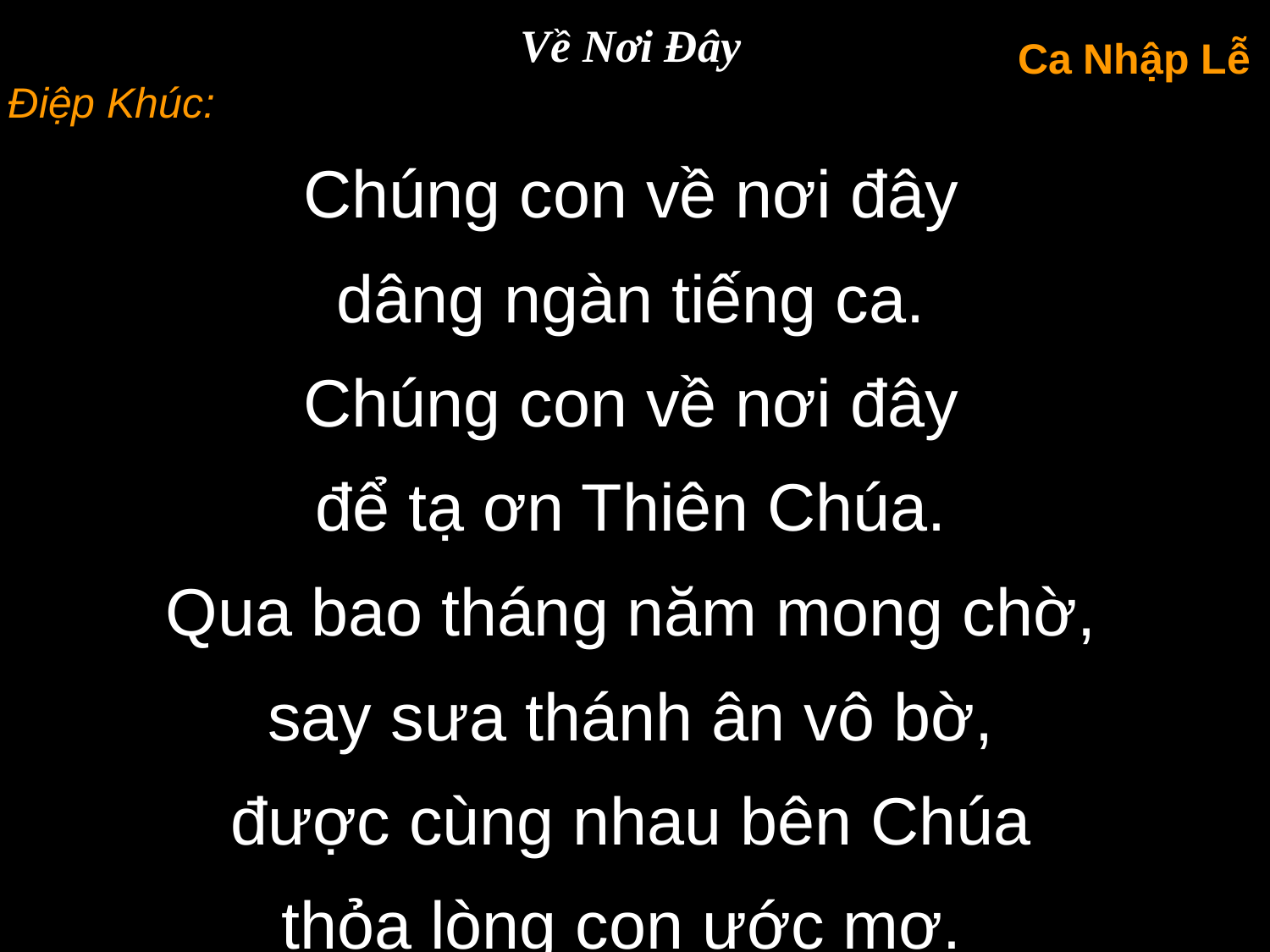

Về Nơi Đây
Ca Nhập Lễ
Điệp Khúc:
Chúng con về nơi đây
dâng ngàn tiếng ca.
Chúng con về nơi đây
để tạ ơn Thiên Chúa.
Qua bao tháng năm mong chờ,
say sưa thánh ân vô bờ,
được cùng nhau bên Chúa
thỏa lòng con ước mơ.